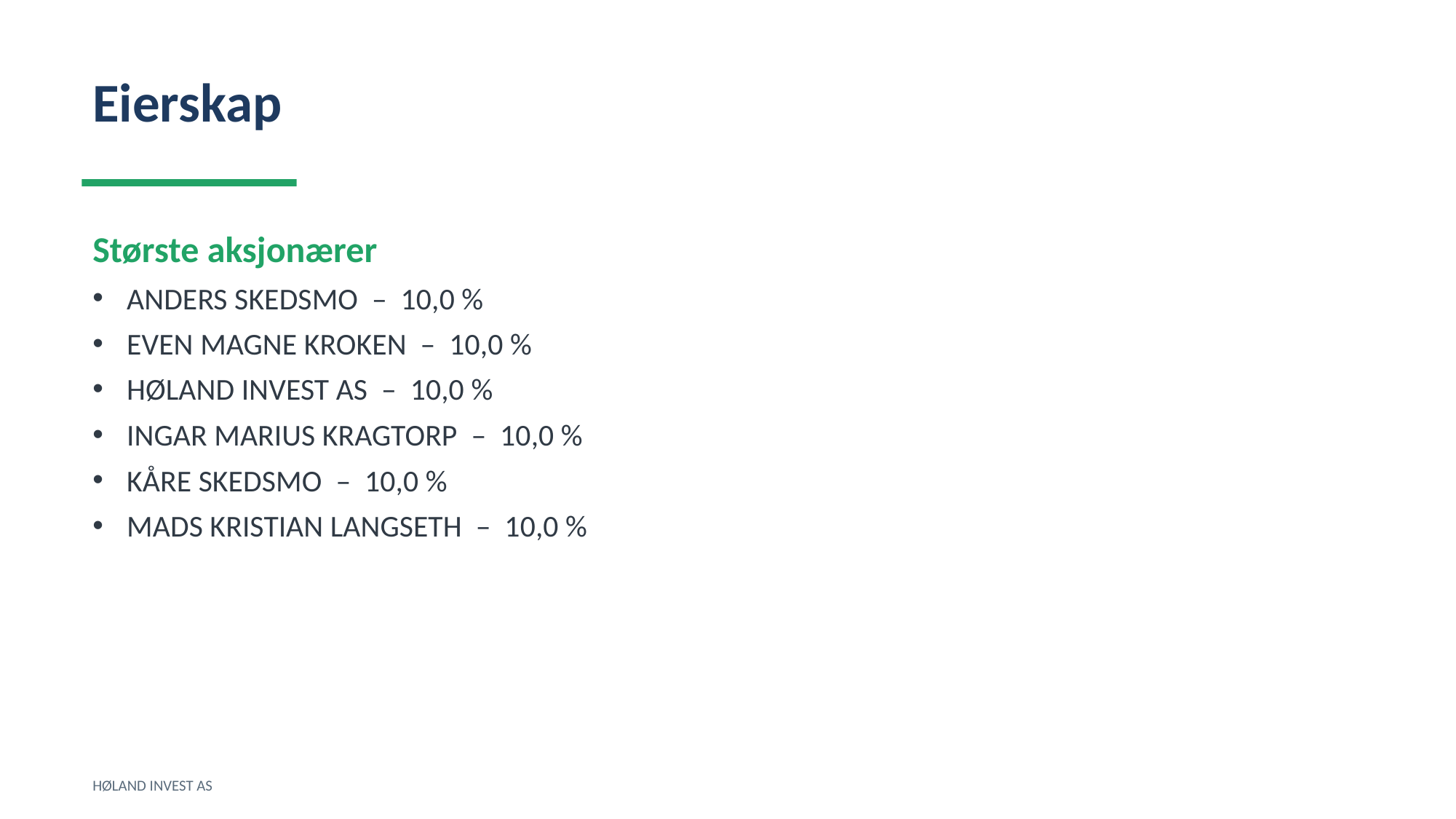

Eierskap

Største aksjonærer
ANDERS SKEDSMO  –  10,0 %
EVEN MAGNE KROKEN  –  10,0 %
HØLAND INVEST AS  –  10,0 %
INGAR MARIUS KRAGTORP  –  10,0 %
KÅRE SKEDSMO  –  10,0 %
MADS KRISTIAN LANGSETH  –  10,0 %
HØLAND INVEST AS